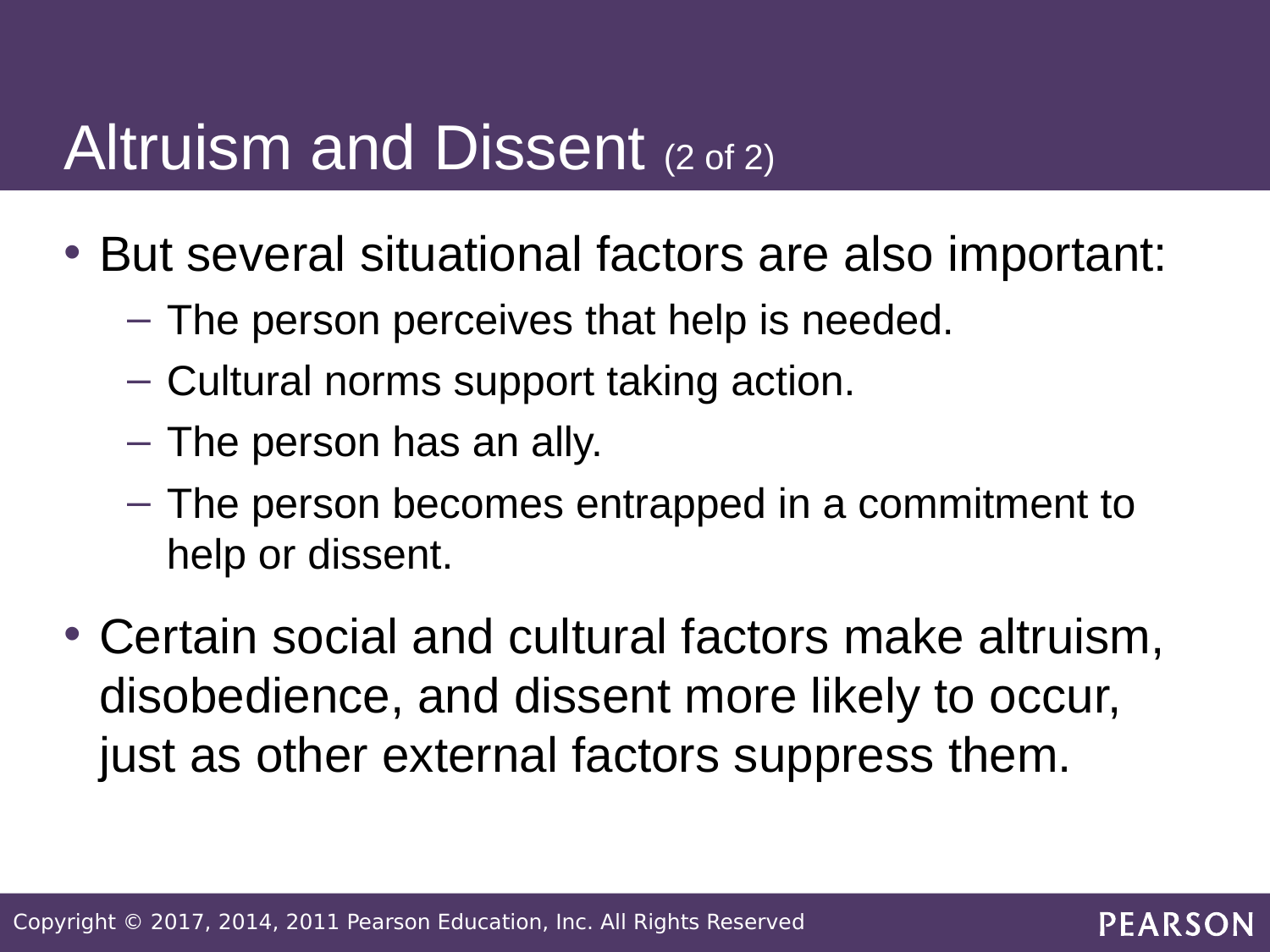

# Altruism and Dissent (2 of 2)
But several situational factors are also important:
The person perceives that help is needed.
Cultural norms support taking action.
The person has an ally.
The person becomes entrapped in a commitment to help or dissent.
Certain social and cultural factors make altruism, disobedience, and dissent more likely to occur, just as other external factors suppress them.